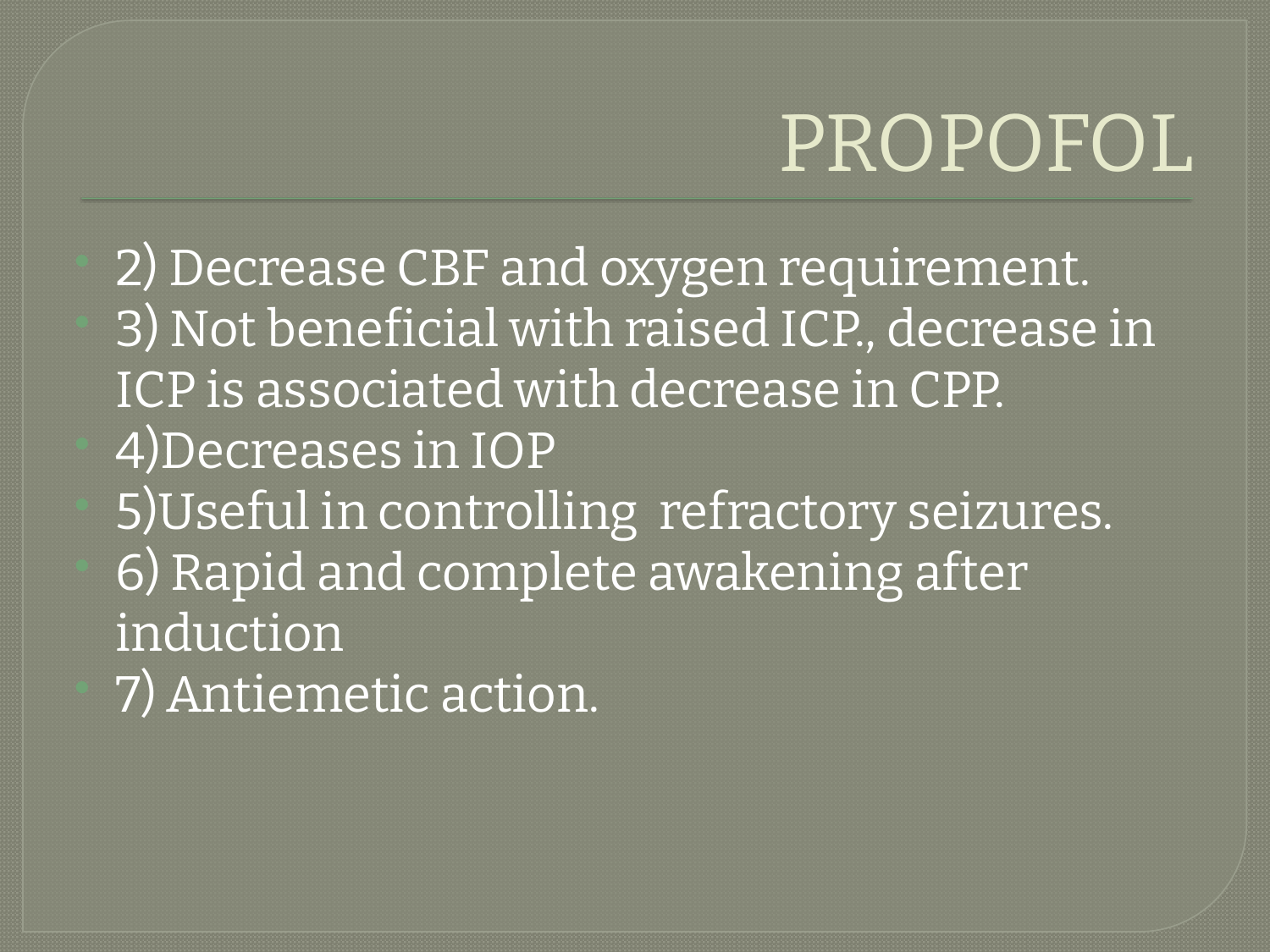

# PROPOFOL
2) Decrease CBF and oxygen requirement.
3) Not beneficial with raised ICP., decrease in ICP is associated with decrease in CPP.
4)Decreases in IOP
5)Useful in controlling  refractory seizures.
6) Rapid and complete awakening after induction
7) Antiemetic action.